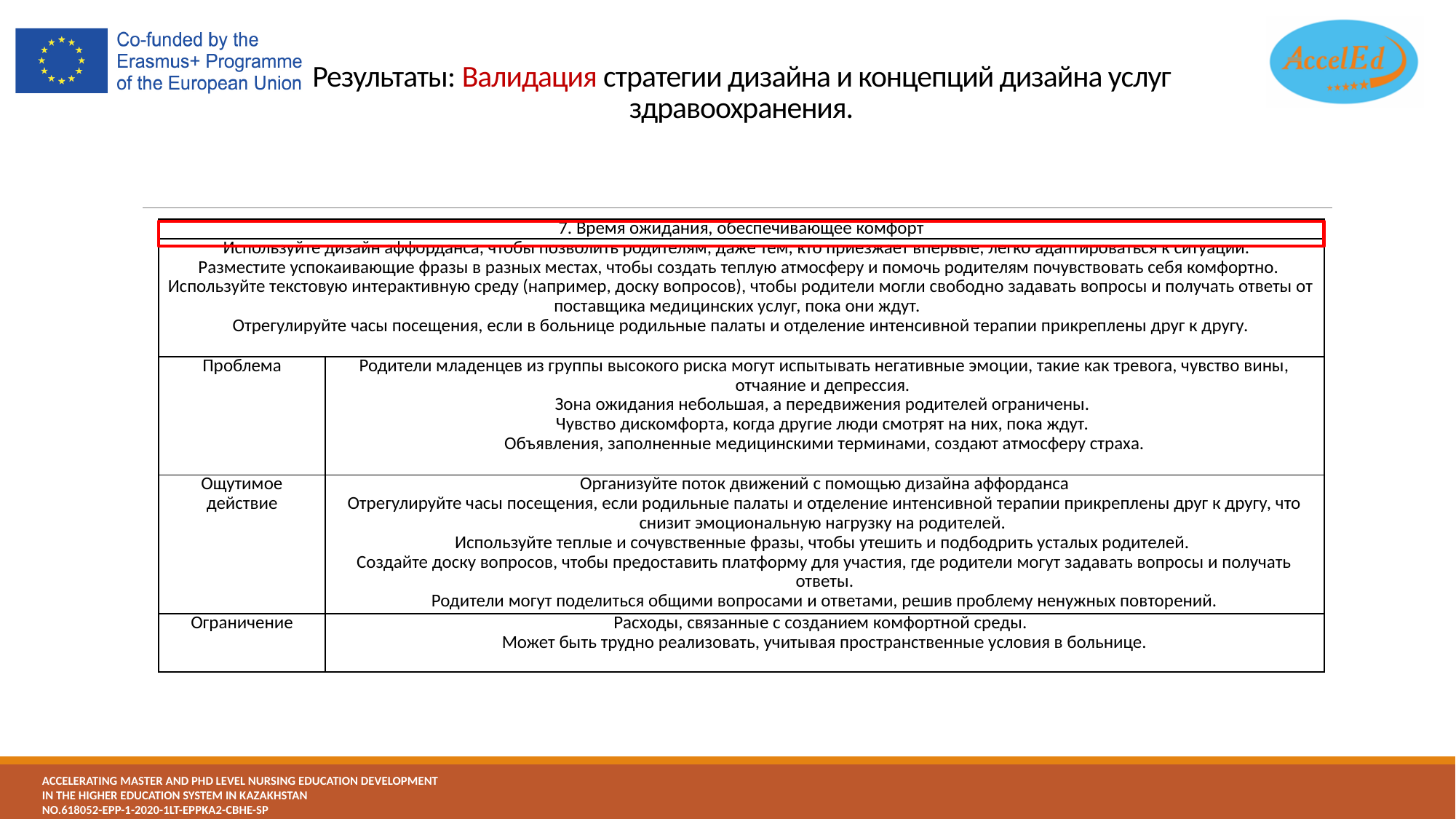

# Результаты: Валидация стратегии дизайна и концепций дизайна услуг здравоохранения.
| 7. Время ожидания, обеспечивающее комфорт |  |
| --- | --- |
| Используйте дизайн аффорданса, чтобы позволить родителям, даже тем, кто приезжает впервые, легко адаптироваться к ситуации. Разместите успокаивающие фразы в разных местах, чтобы создать теплую атмосферу и помочь родителям почувствовать себя комфортно. Используйте текстовую интерактивную среду (например, доску вопросов), чтобы родители могли свободно задавать вопросы и получать ответы от поставщика медицинских услуг, пока они ждут. Отрегулируйте часы посещения, если в больнице родильные палаты и отделение интенсивной терапии прикреплены друг к другу. |  |
| Проблема | Родители младенцев из группы высокого риска могут испытывать негативные эмоции, такие как тревога, чувство вины, отчаяние и депрессия. Зона ожидания небольшая, а передвижения родителей ограничены. Чувство дискомфорта, когда другие люди смотрят на них, пока ждут. Объявления, заполненные медицинскими терминами, создают атмосферу страха. |
| Ощутимое действие | Организуйте поток движений с помощью дизайна аффорданса Отрегулируйте часы посещения, если родильные палаты и отделение интенсивной терапии прикреплены друг к другу, что снизит эмоциональную нагрузку на родителей. Используйте теплые и сочувственные фразы, чтобы утешить и подбодрить усталых родителей. Создайте доску вопросов, чтобы предоставить платформу для участия, где родители могут задавать вопросы и получать ответы. Родители могут поделиться общими вопросами и ответами, решив проблему ненужных повторений. |
| Ограничение | Расходы, связанные с созданием комфортной среды. Может быть трудно реализовать, учитывая пространственные условия в больнице. |